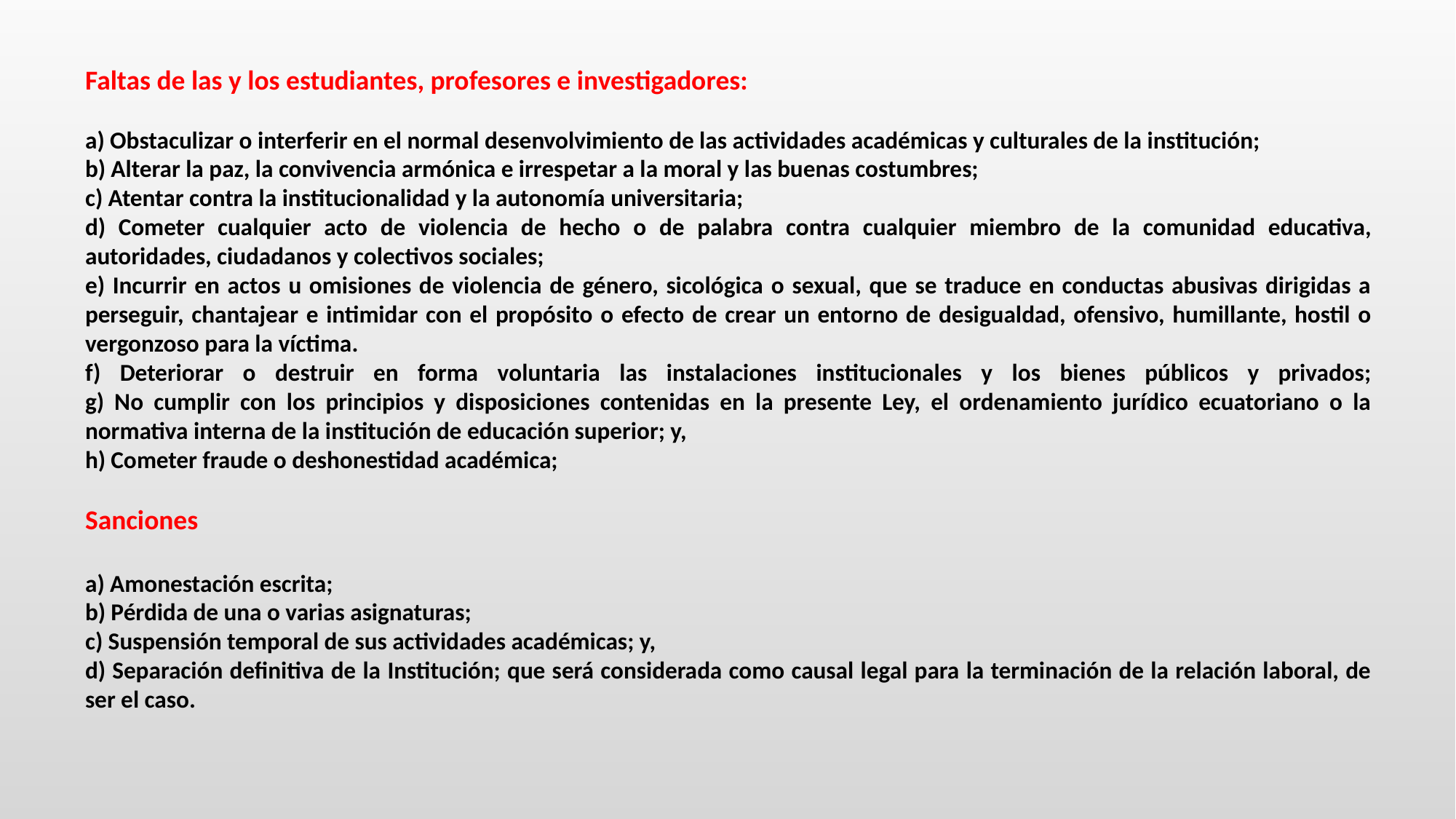

Faltas de las y los estudiantes, profesores e investigadores:
a) Obstaculizar o interferir en el normal desenvolvimiento de las actividades académicas y culturales de la institución;
b) Alterar la paz, la convivencia armónica e irrespetar a la moral y las buenas costumbres;
c) Atentar contra la institucionalidad y la autonomía universitaria;
d) Cometer cualquier acto de violencia de hecho o de palabra contra cualquier miembro de la comunidad educativa, autoridades, ciudadanos y colectivos sociales;
e) Incurrir en actos u omisiones de violencia de género, sicológica o sexual, que se traduce en conductas abusivas dirigidas a perseguir, chantajear e intimidar con el propósito o efecto de crear un entorno de desigualdad, ofensivo, humillante, hostil o vergonzoso para la víctima.
f) Deteriorar o destruir en forma voluntaria las instalaciones institucionales y los bienes públicos y privados;
g) No cumplir con los principios y disposiciones contenidas en la presente Ley, el ordenamiento jurídico ecuatoriano o la normativa interna de la institución de educación superior; y,
h) Cometer fraude o deshonestidad académica;

Sanciones

a) Amonestación escrita;
b) Pérdida de una o varias asignaturas;
c) Suspensión temporal de sus actividades académicas; y,
d) Separación definitiva de la Institución; que será considerada como causal legal para la terminación de la relación laboral, de ser el caso.